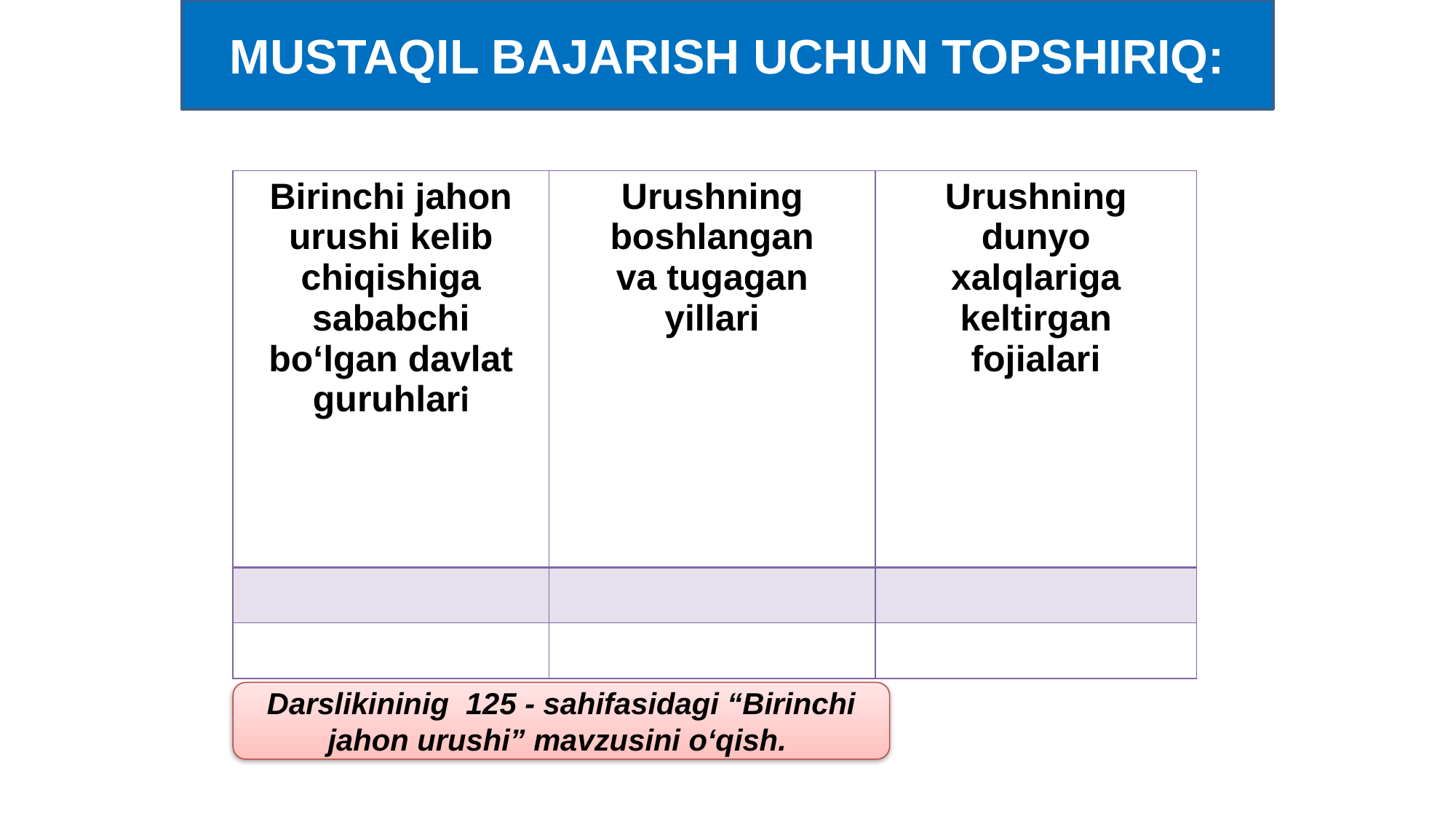

MUSTAQIL BAJARISH UCHUN TOPSHIRIQ:
| Birinchi jahon urushi kelib chiqishiga sababchi bo‘lgan davlat guruhlari | Urushning boshlangan va tugagan yillari | Urushning dunyo xalqlariga keltirgan fojialari |
| --- | --- | --- |
|  |  |  |
|  |  |  |
Darslikininig  125 - sahifasidagi “Birinchi jahon urushi” mavzusini o‘qish.